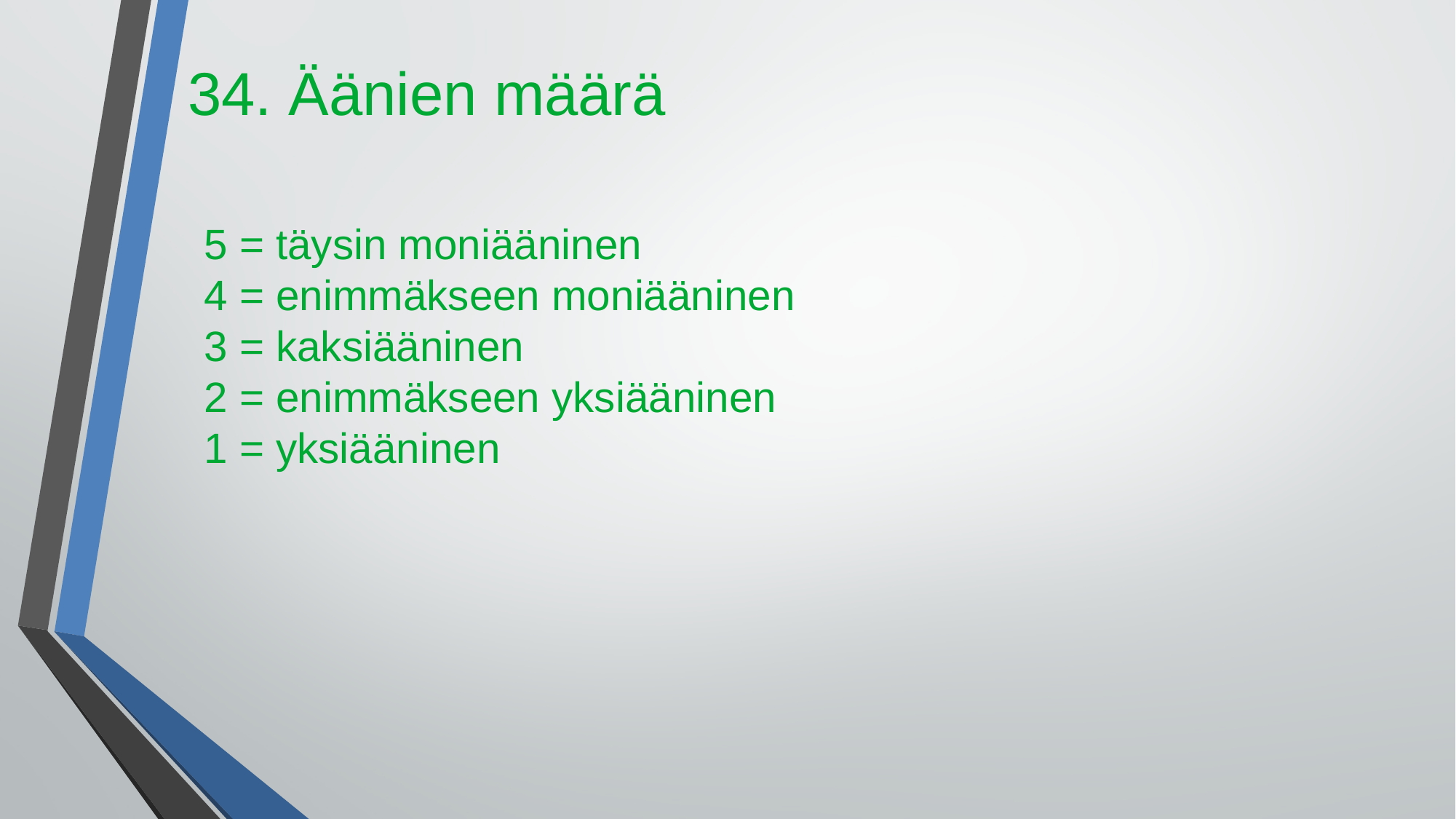

34. Äänien määrä

5 = täysin moniääninen
4 = enimmäkseen moniääninen
3 = kaksiääninen
2 = enimmäkseen yksiääninen
1 = yksiääninen